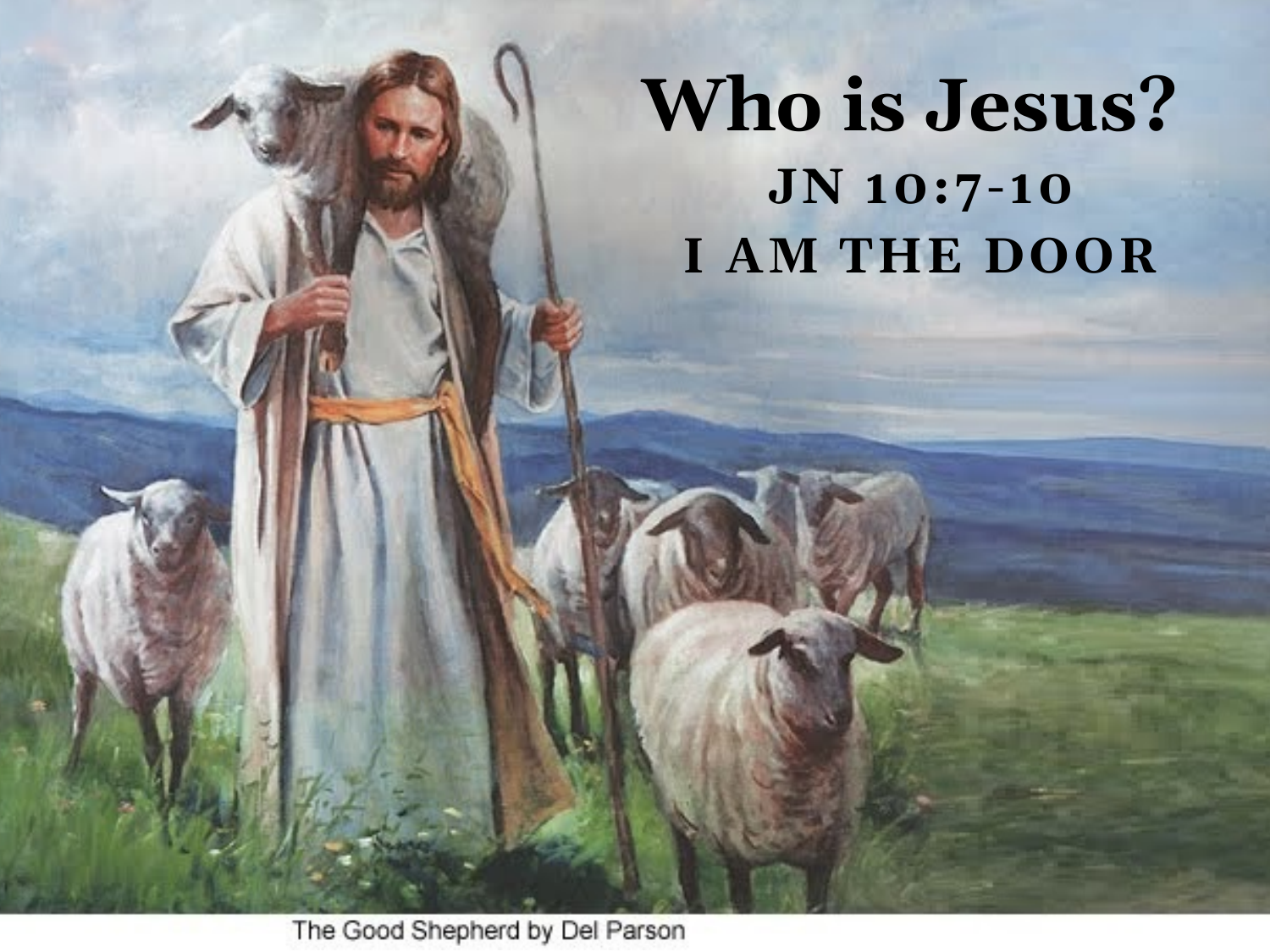

# Who is Jesus?
Jn 10:7-10
I AM The Door